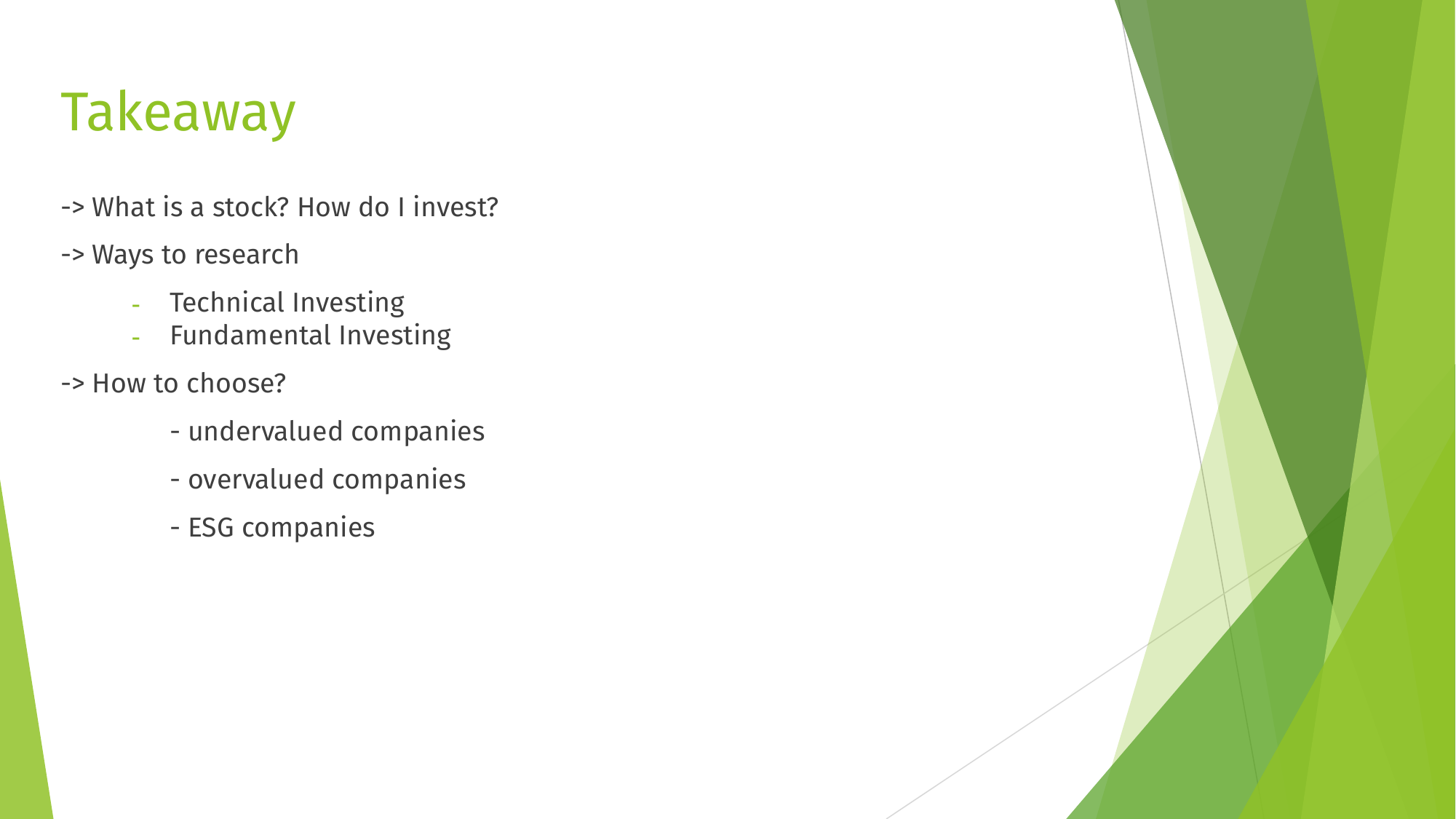

# Takeaway
-> What is a stock? How do I invest?
-> Ways to research
Technical Investing
Fundamental Investing
-> How to choose?
	- undervalued companies
	- overvalued companies
	- ESG companies